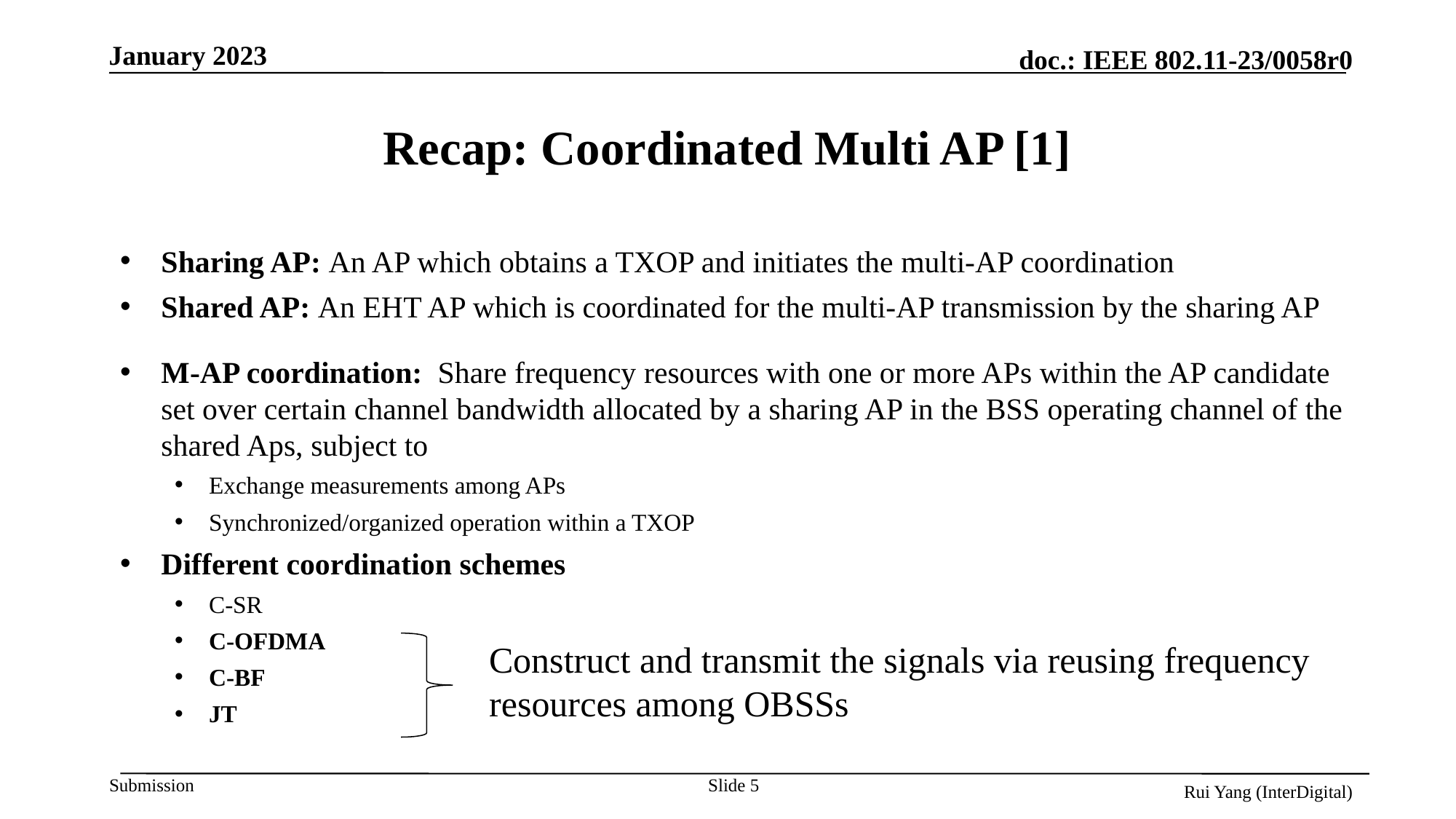

# Recap: Coordinated Multi AP [1]
Sharing AP: An AP which obtains a TXOP and initiates the multi-AP coordination
Shared AP: An EHT AP which is coordinated for the multi-AP transmission by the sharing AP

M-AP coordination:  Share frequency resources with one or more APs within the AP candidate set over certain channel bandwidth allocated by a sharing AP in the BSS operating channel of the shared Aps, subject to
Exchange measurements among APs
Synchronized/organized operation within a TXOP
Different coordination schemes
C-SR
C-OFDMA
C-BF
JT

Construct and transmit the signals via reusing frequency resources among OBSSs

Slide 5